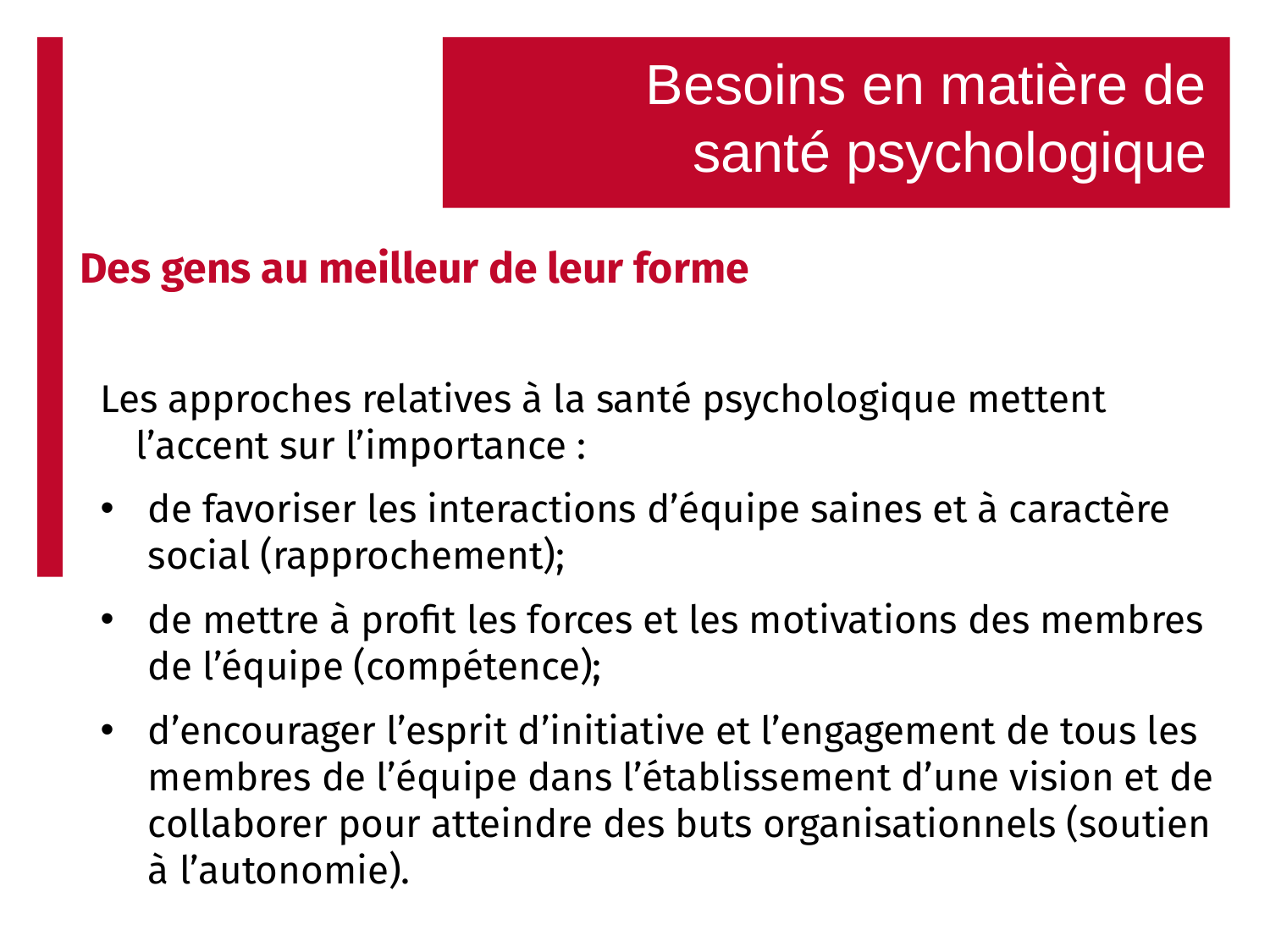

# Besoins en matière de santé psychologique
Des gens au meilleur de leur forme

Les approches relatives à la santé psychologique mettent l’accent sur l’importance :
de favoriser les interactions d’équipe saines et à caractère social (rapprochement);
de mettre à profit les forces et les motivations des membres de l’équipe (compétence);
d’encourager l’esprit d’initiative et l’engagement de tous les membres de l’équipe dans l’établissement d’une vision et de collaborer pour atteindre des buts organisationnels (soutien à l’autonomie).